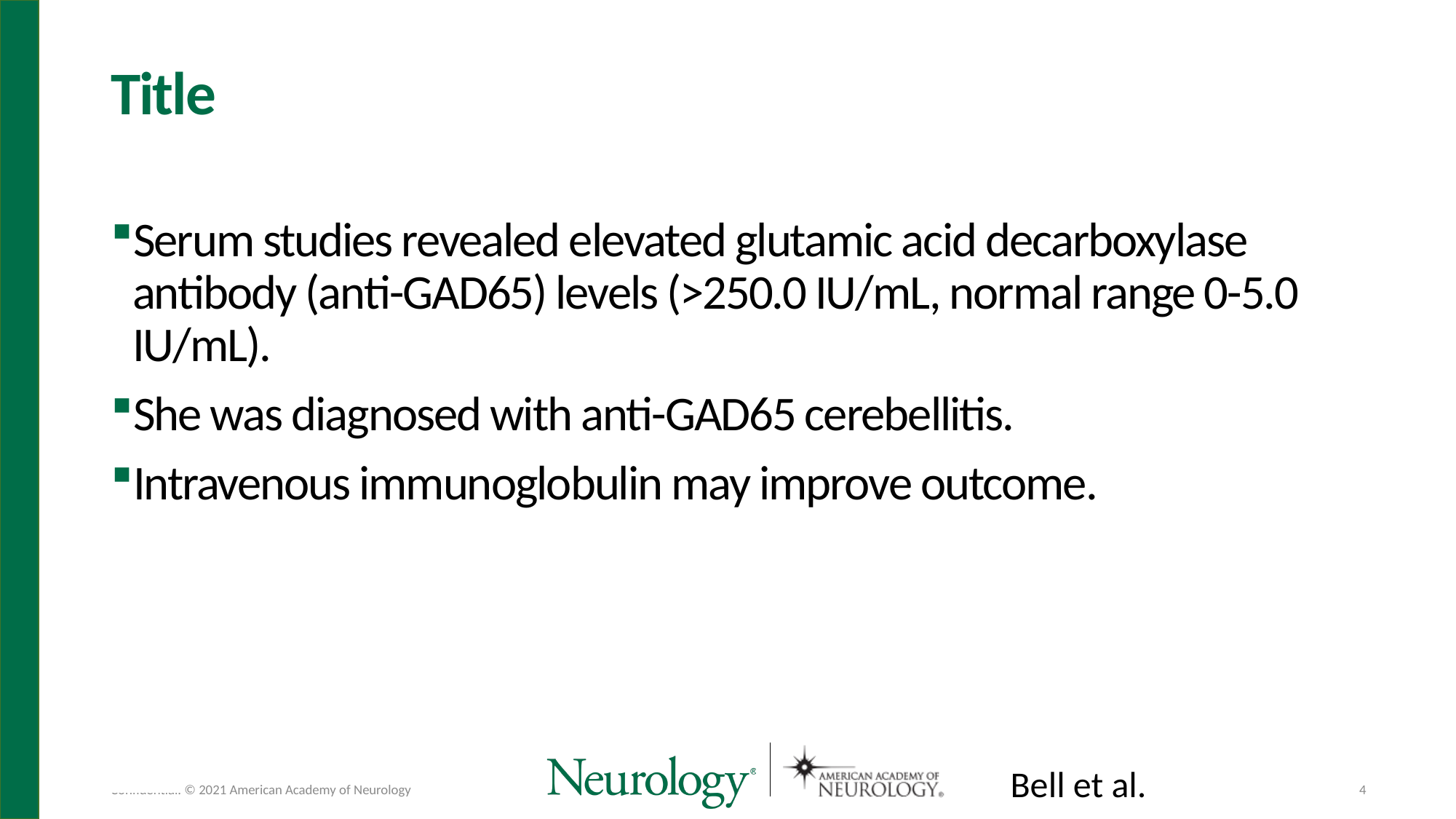

# Title
Serum studies revealed elevated glutamic acid decarboxylase antibody (anti-GAD65) levels (>250.0 IU/mL, normal range 0-5.0 IU/mL).
She was diagnosed with anti-GAD65 cerebellitis.
Intravenous immunoglobulin may improve outcome.
Bell et al.